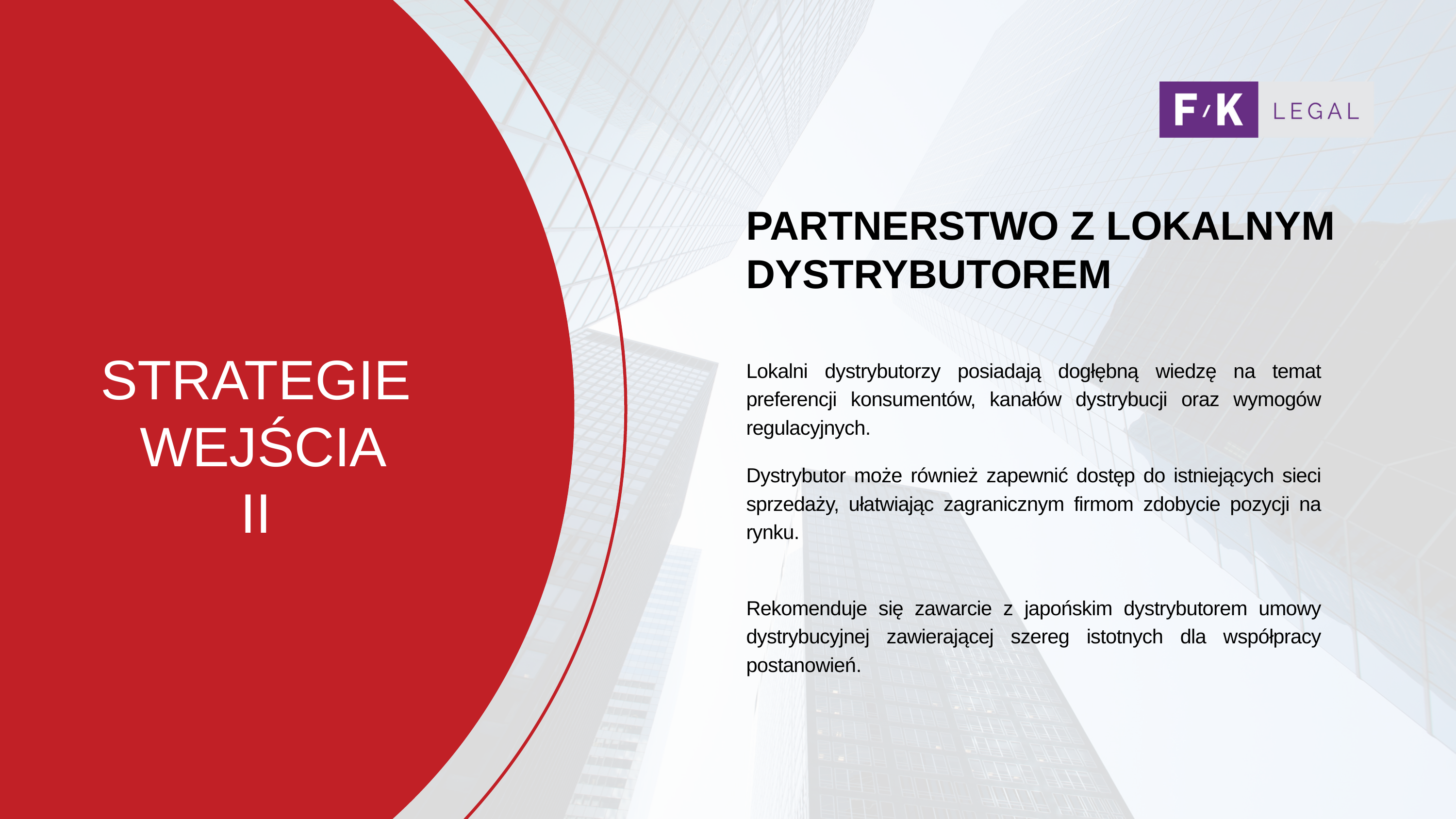

PARTNERSTWO Z LOKALNYM
DYSTRYBUTOREM

Lokalni dystrybutorzy posiadają dogłębną wiedzę na temat preferencji konsumentów, kanałów dystrybucji oraz wymogów regulacyjnych.
STRATEGIE
 WEJŚCIA
II
Dystrybutor może również zapewnić dostęp do istniejących sieci sprzedaży, ułatwiając zagranicznym firmom zdobycie pozycji na rynku.
Rekomenduje się zawarcie z japońskim dystrybutorem umowy dystrybucyjnej zawierającej szereg istotnych dla współpracy postanowień.